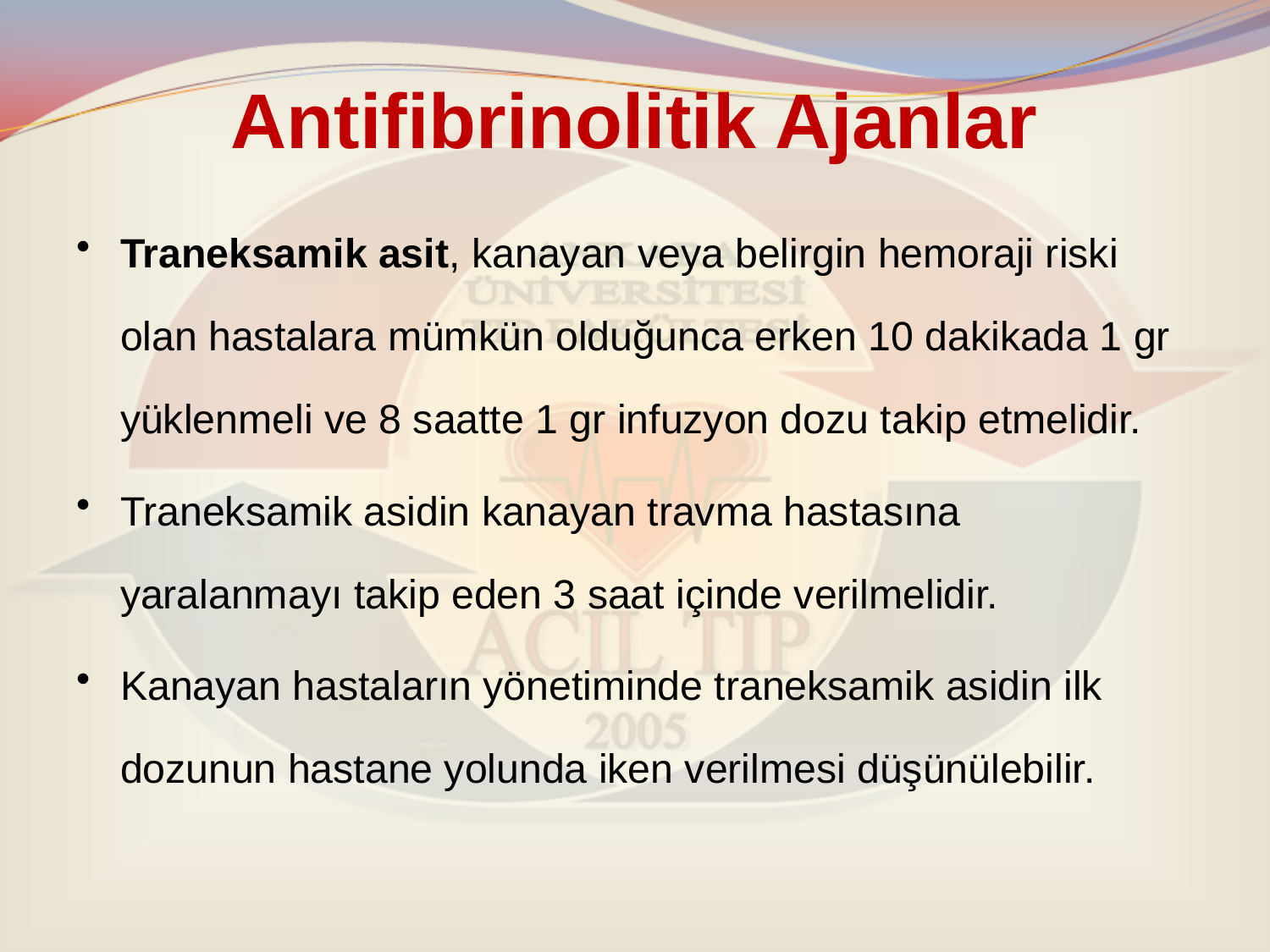

# Antifibrinolitik Ajanlar
Traneksamik asit, kanayan veya belirgin hemoraji riski olan hastalara mümkün olduğunca erken 10 dakikada 1 gr yüklenmeli ve 8 saatte 1 gr infuzyon dozu takip etmelidir.
Traneksamik asidin kanayan travma hastasına yaralanmayı takip eden 3 saat içinde verilmelidir.
Kanayan hastaların yönetiminde traneksamik asidin ilk dozunun hastane yolunda iken verilmesi düşünülebilir.